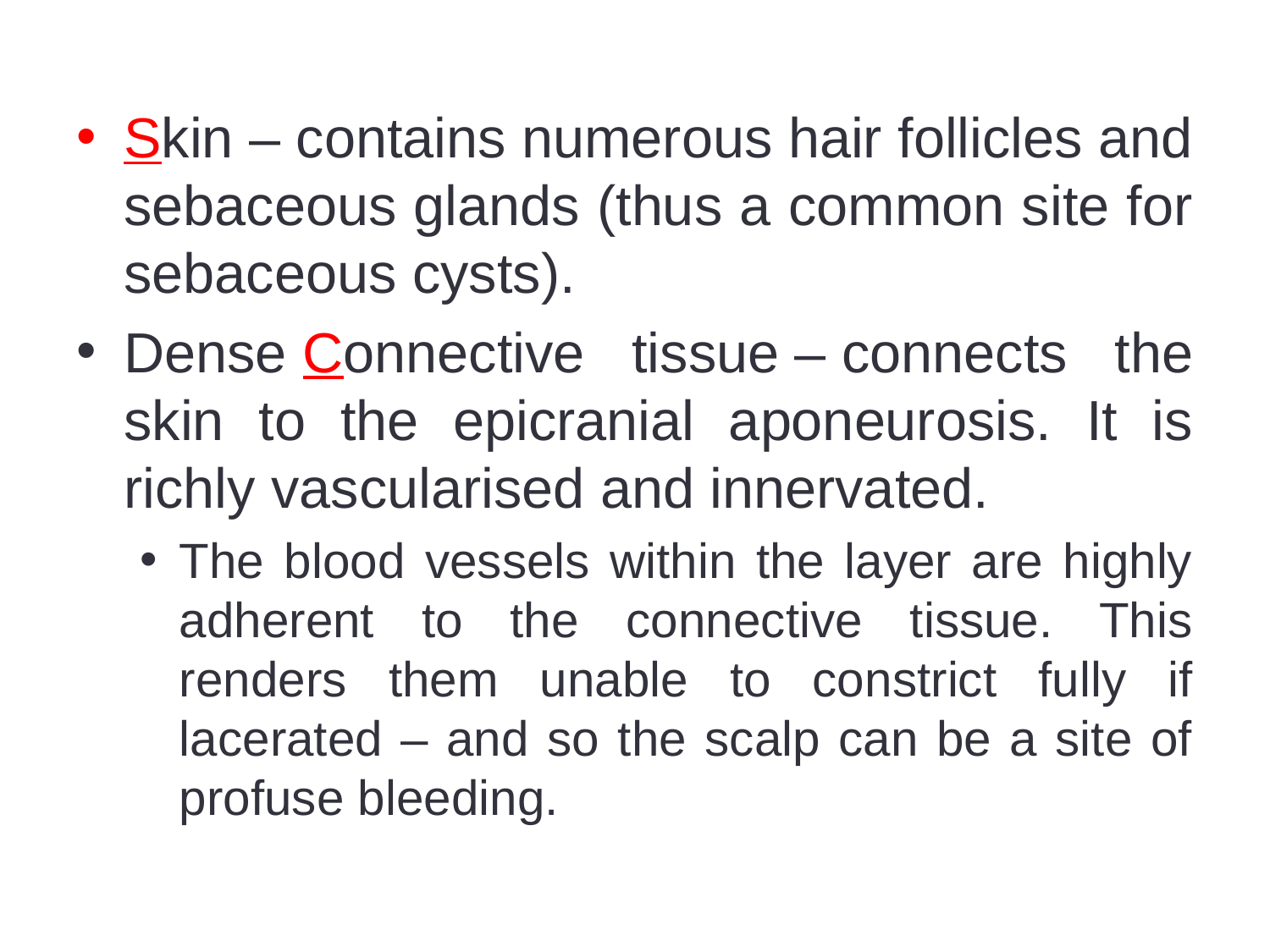

Skin – contains numerous hair follicles and sebaceous glands (thus a common site for sebaceous cysts).
Dense Connective tissue – connects the skin to the epicranial aponeurosis. It is richly vascularised and innervated.
The blood vessels within the layer are highly adherent to the connective tissue. This renders them unable to constrict fully if lacerated – and so the scalp can be a site of profuse bleeding.